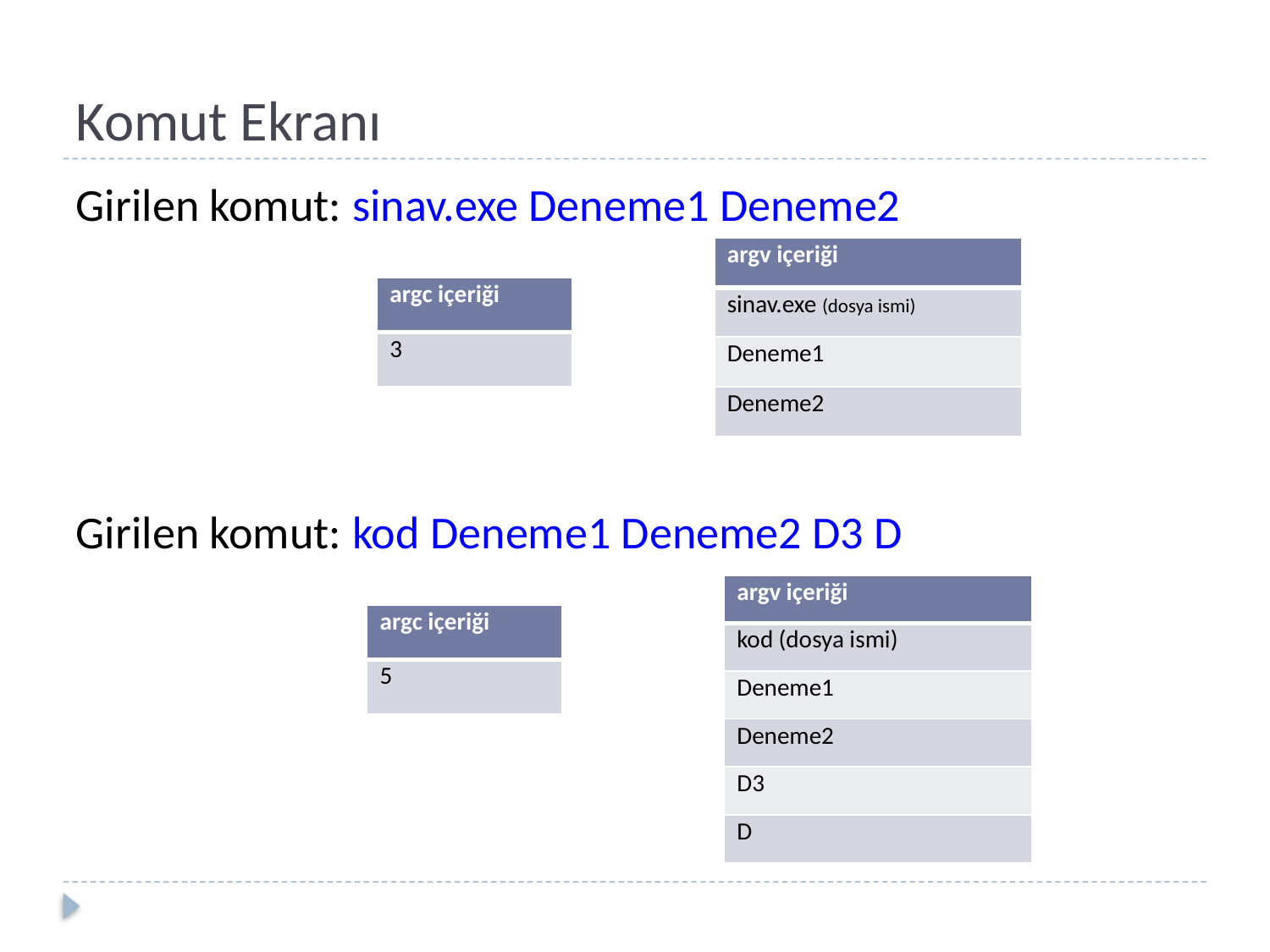

# Komut Ekranı
Girilen komut: sinav.exe Deneme1 Deneme2

Girilen komut: kod Deneme1 Deneme2 D3 D

| argv içeriği |
| --- |
| sinav.exe (dosya ismi) |
| Deneme1 |
| Deneme2 |
| argc içeriği |
| --- |
| 3 |
| argv içeriği |
| --- |
| kod (dosya ismi) |
| Deneme1 |
| Deneme2 |
| D3 |
| D |
| argc içeriği |
| --- |
| 5 |